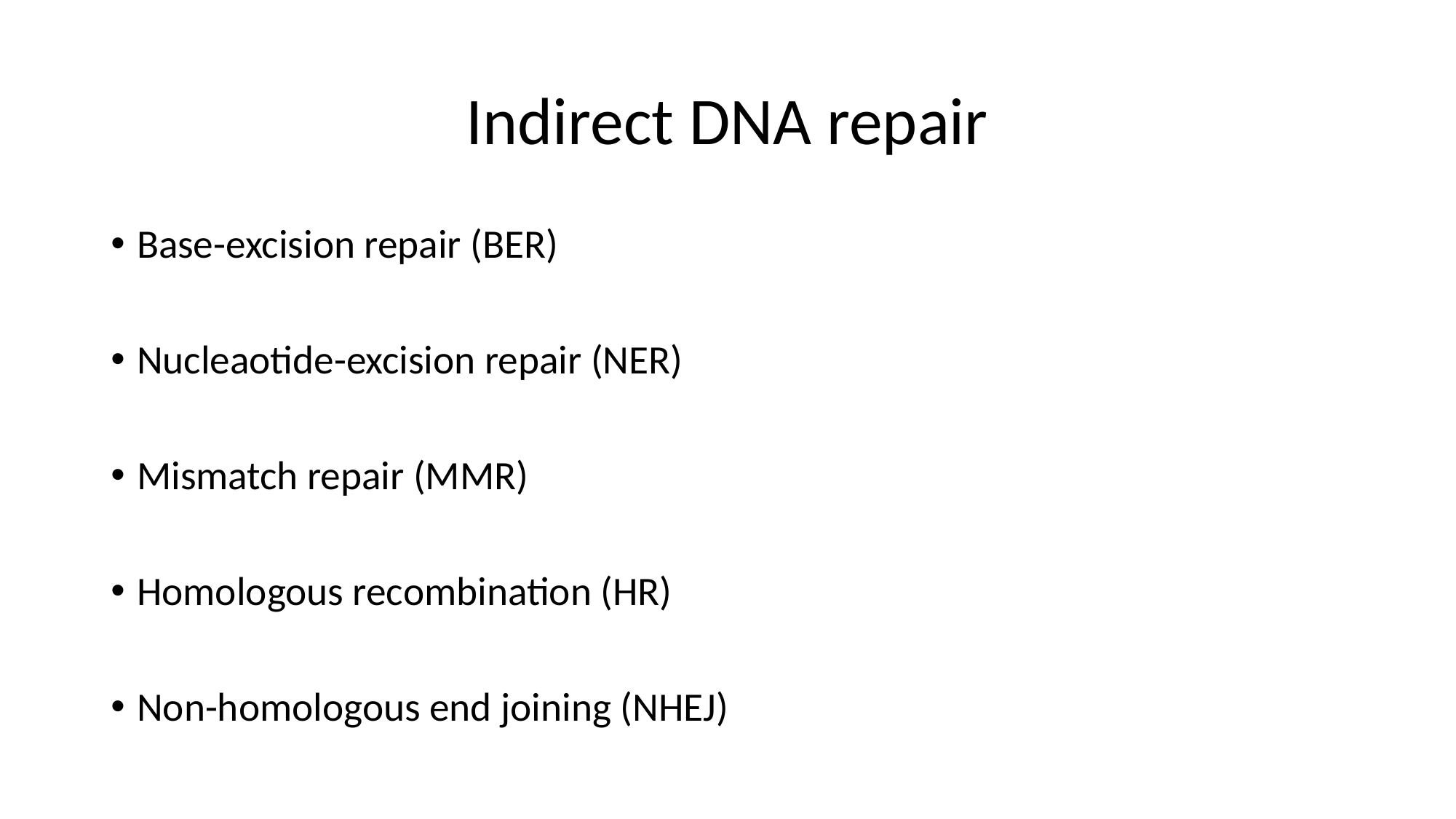

# Indirect DNA repair
Base-excision repair (BER)

Nucleaotide-excision repair (NER)

Mismatch repair (MMR)

Homologous recombination (HR)

Non-homologous end joining (NHEJ)